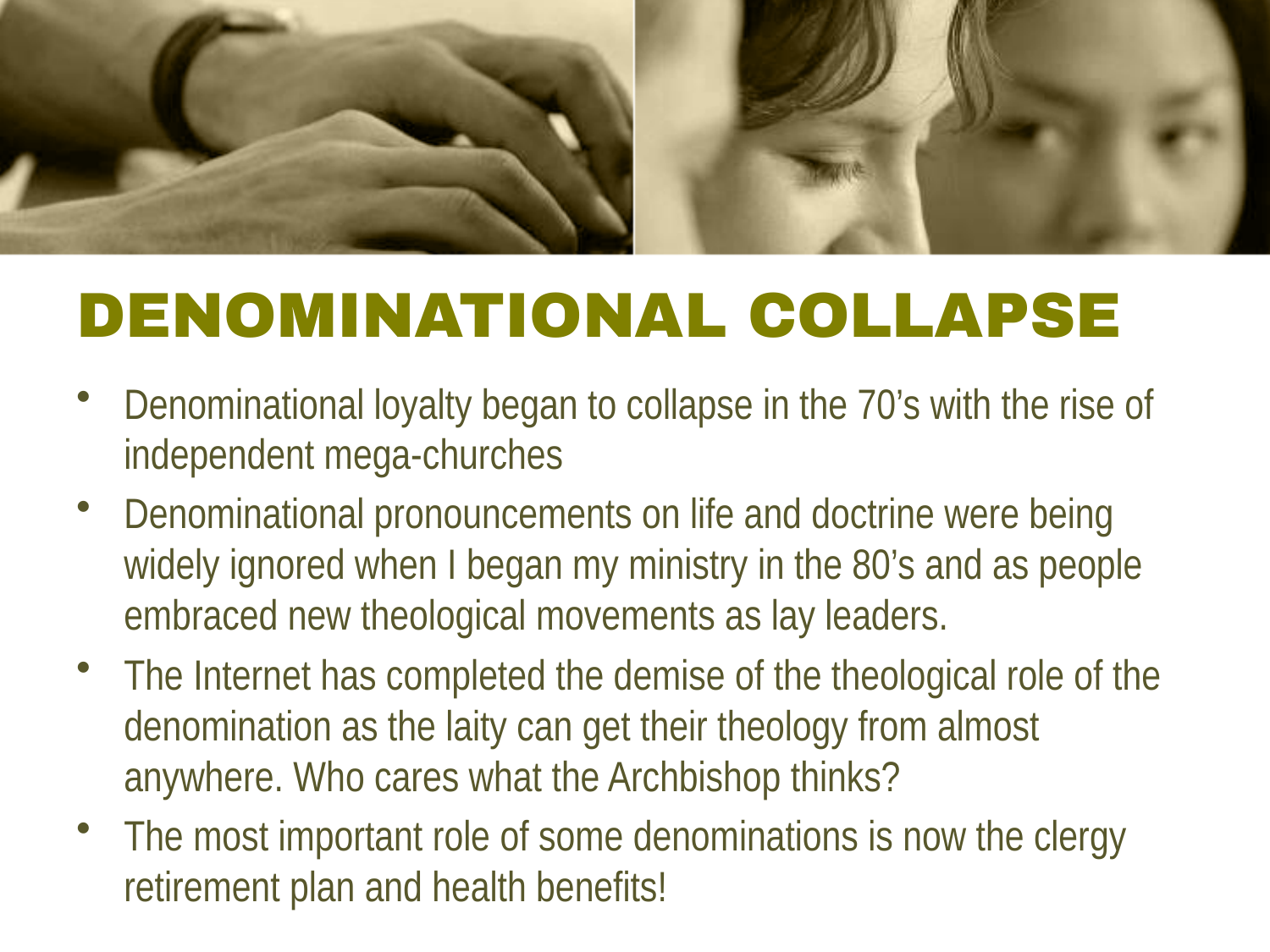

# DENOMINATIONAL COLLAPSE
Denominational loyalty began to collapse in the 70’s with the rise of independent mega-churches
Denominational pronouncements on life and doctrine were being widely ignored when I began my ministry in the 80’s and as people embraced new theological movements as lay leaders.
The Internet has completed the demise of the theological role of the denomination as the laity can get their theology from almost anywhere. Who cares what the Archbishop thinks?
The most important role of some denominations is now the clergy retirement plan and health benefits!